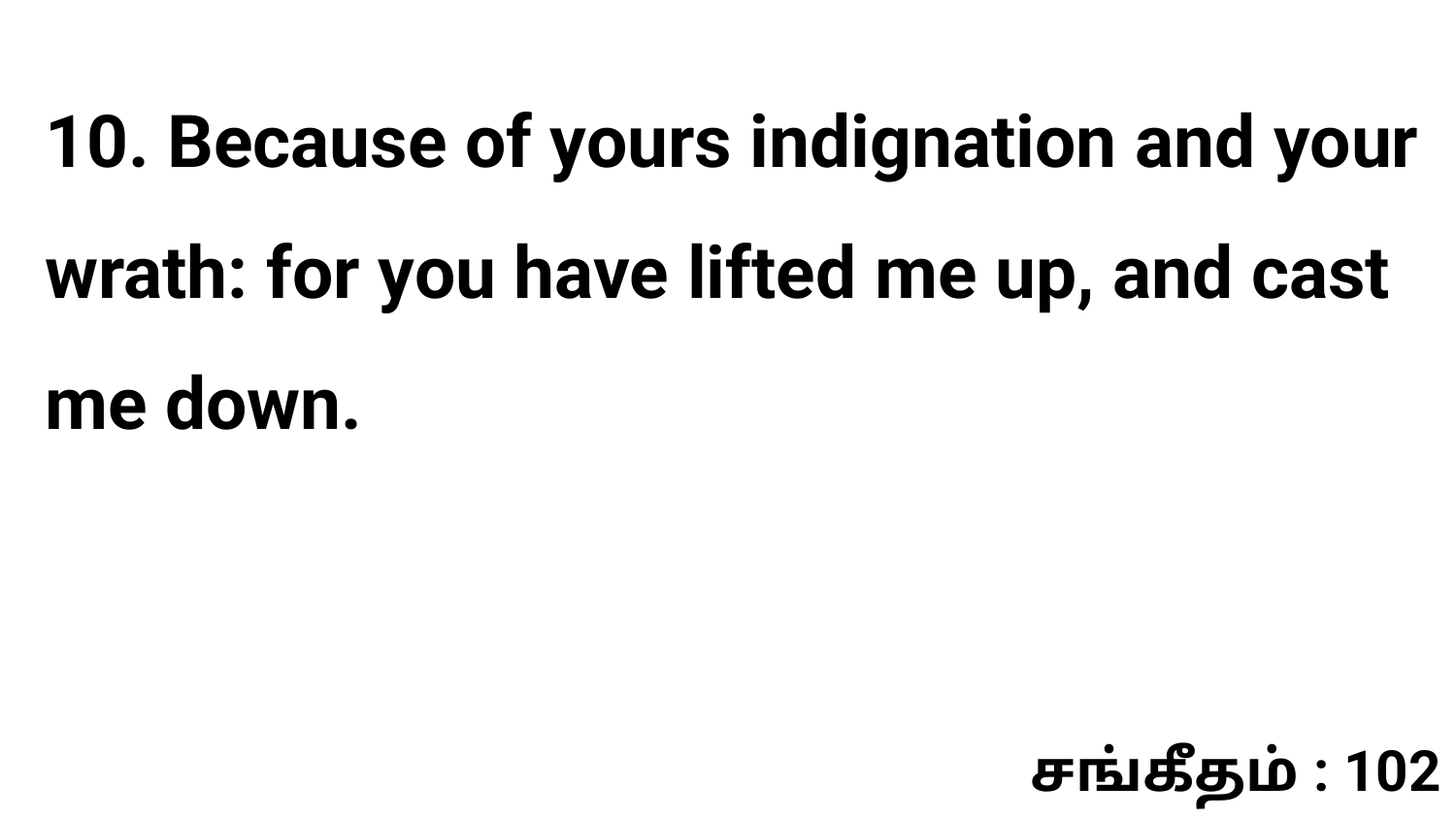

10. Because of yours indignation and your wrath: for you have lifted me up, and cast me down.
சங்கீதம் : 102